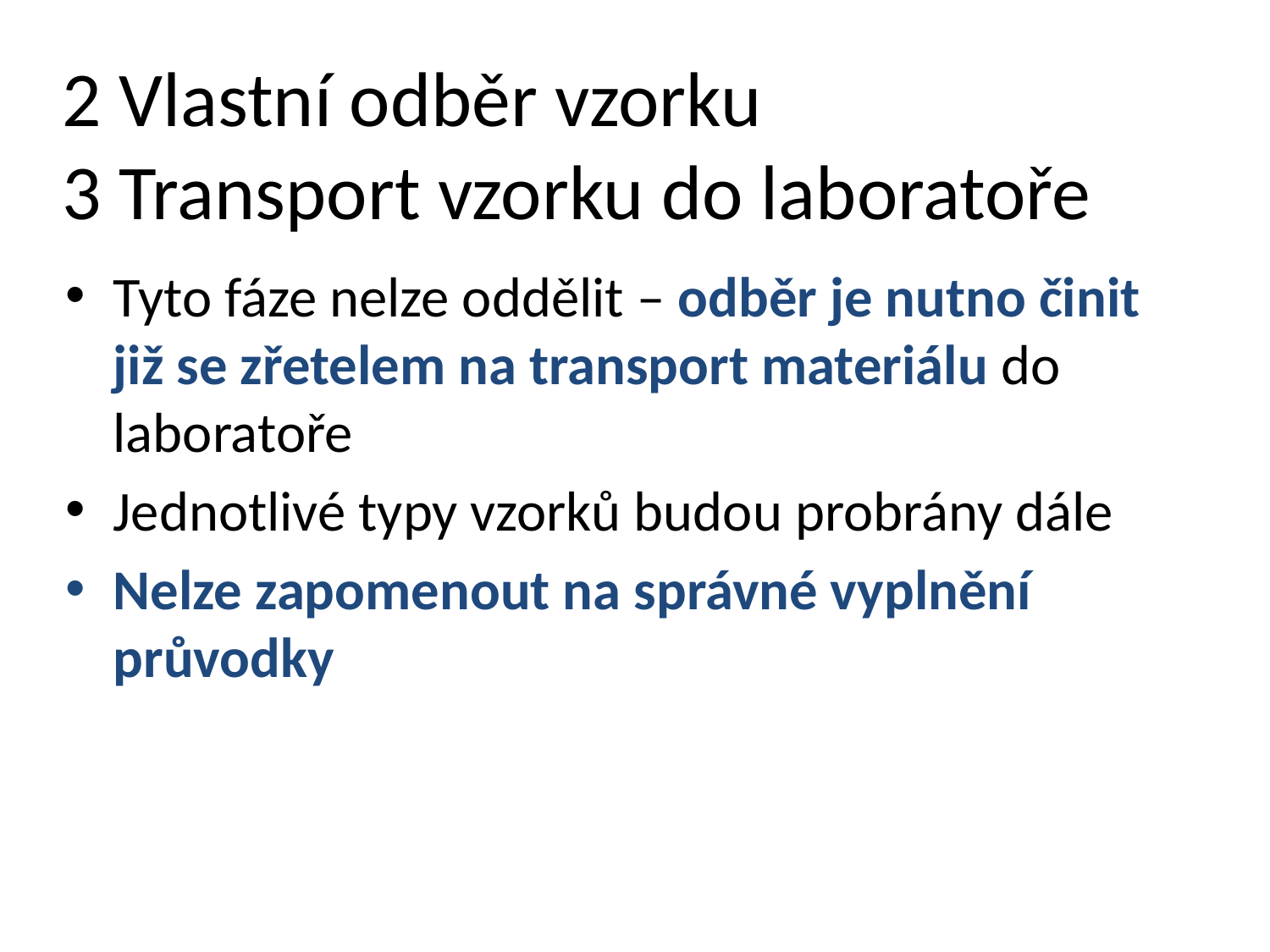

# 2 Vlastní odběr vzorku 3 Transport vzorku do laboratoře
Tyto fáze nelze oddělit – odběr je nutno činit již se zřetelem na transport materiálu do laboratoře
Jednotlivé typy vzorků budou probrány dále
Nelze zapomenout na správné vyplnění průvodky